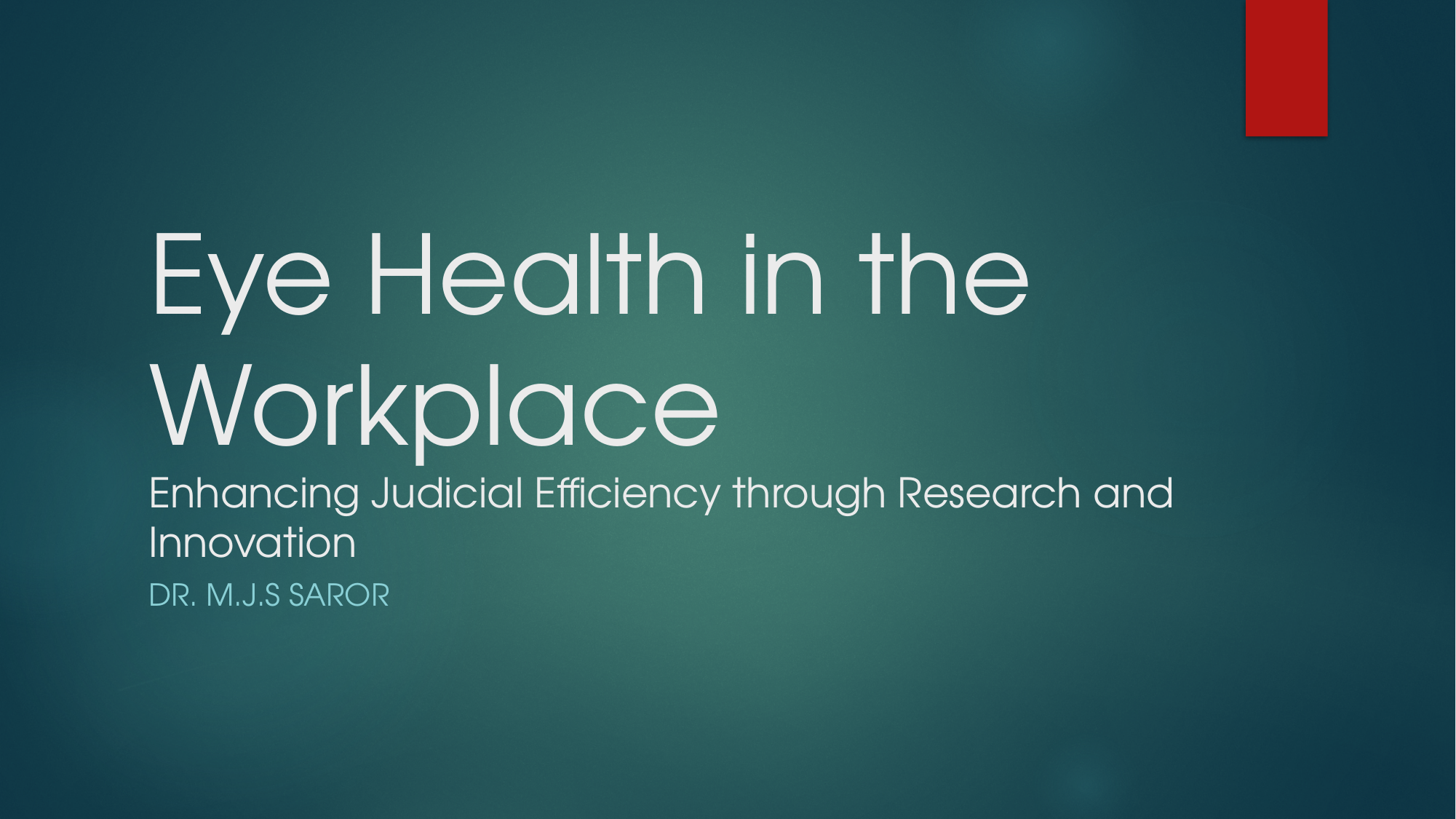

# Eye Health in the Workplace Enhancing Judicial Efficiency through Research and Innovation
Dr. M.J.S Saror